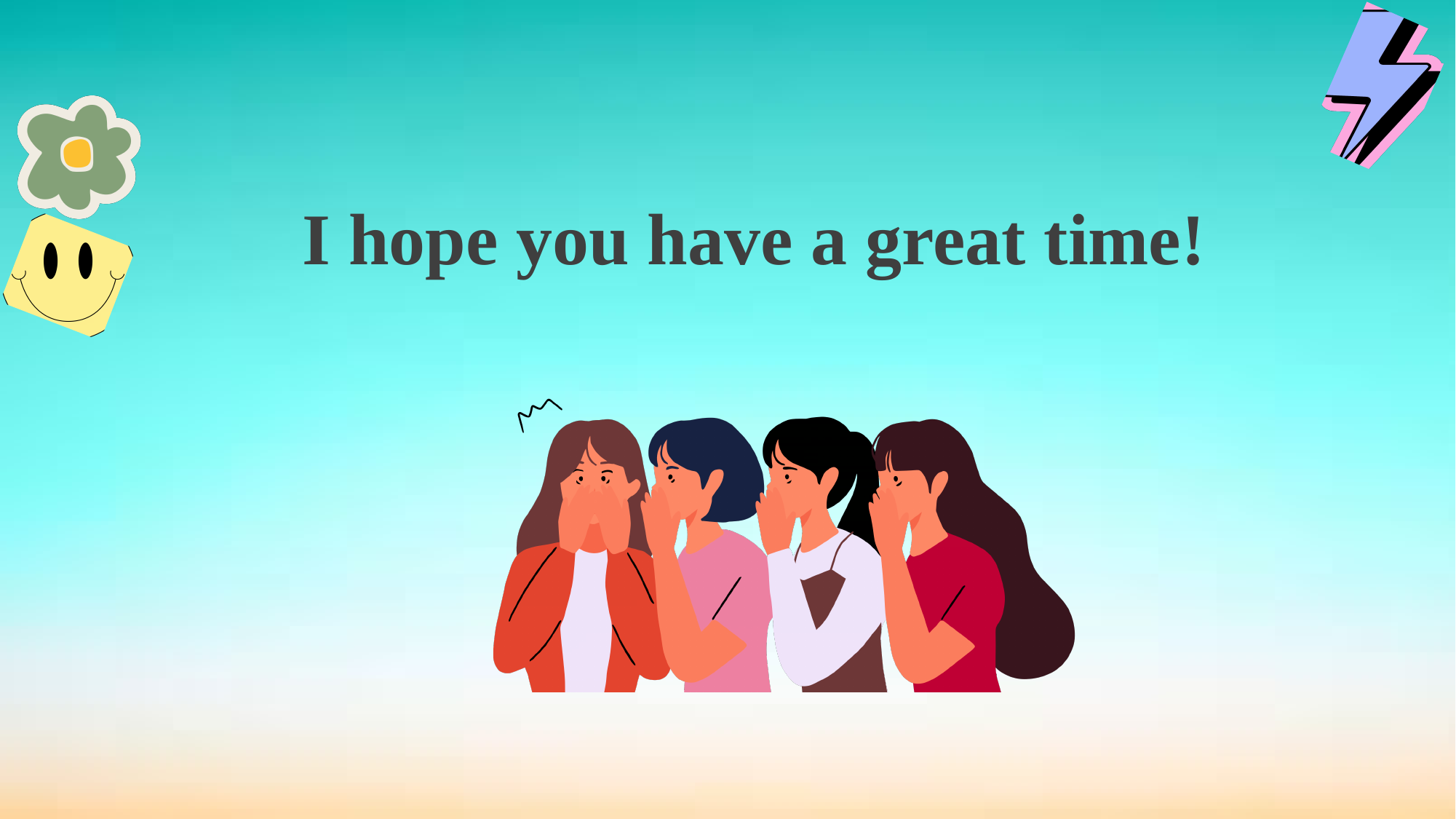

I hope you have a great time!